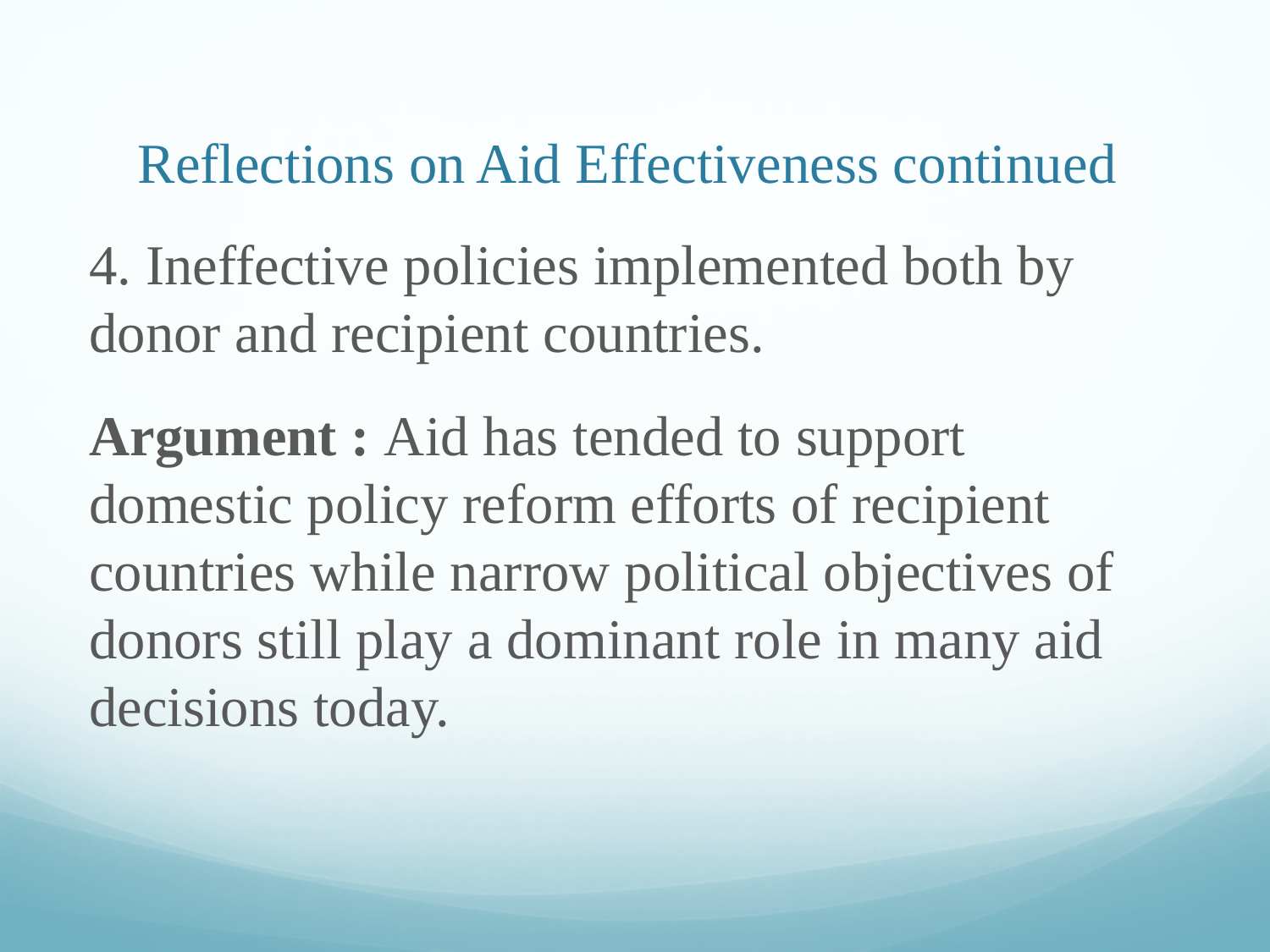

# Reflections on Aid Effectiveness continued
4. Ineffective policies implemented both by donor and recipient countries.
Argument : Aid has tended to support domestic policy reform efforts of recipient countries while narrow political objectives of donors still play a dominant role in many aid decisions today.